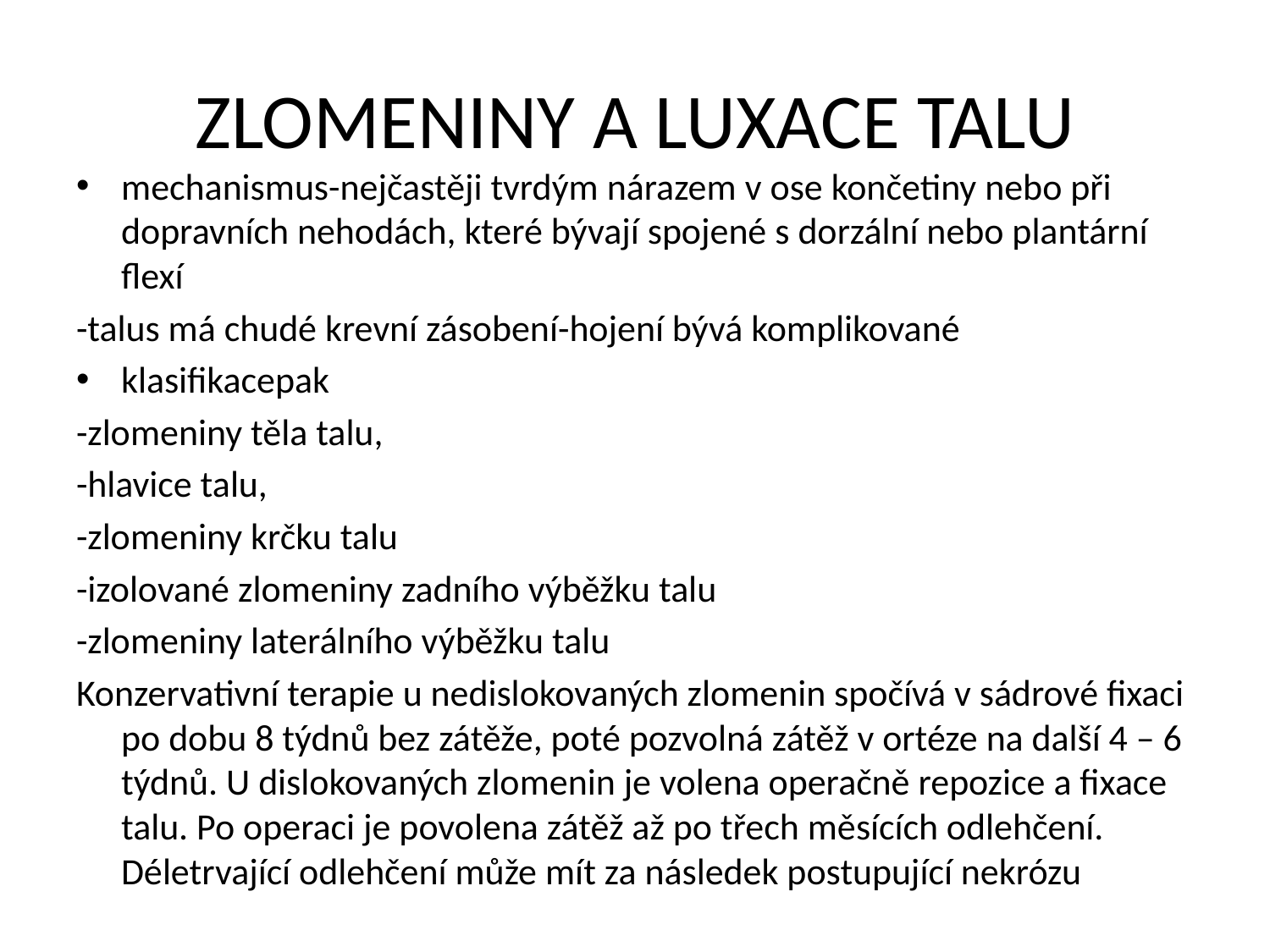

# ZLOMENINY A LUXACE TALU
mechanismus-nejčastěji tvrdým nárazem v ose končetiny nebo při dopravních nehodách, které bývají spojené s dorzální nebo plantární flexí
-talus má chudé krevní zásobení-hojení bývá komplikované
klasifikacepak
-zlomeniny těla talu,
-hlavice talu,
-zlomeniny krčku talu
-izolované zlomeniny zadního výběžku talu
-zlomeniny laterálního výběžku talu
Konzervativní terapie u nedislokovaných zlomenin spočívá v sádrové fixaci po dobu 8 týdnů bez zátěže, poté pozvolná zátěž v ortéze na další 4 – 6 týdnů. U dislokovaných zlomenin je volena operačně repozice a fixace talu. Po operaci je povolena zátěž až po třech měsících odlehčení. Déletrvající odlehčení může mít za následek postupující nekrózu